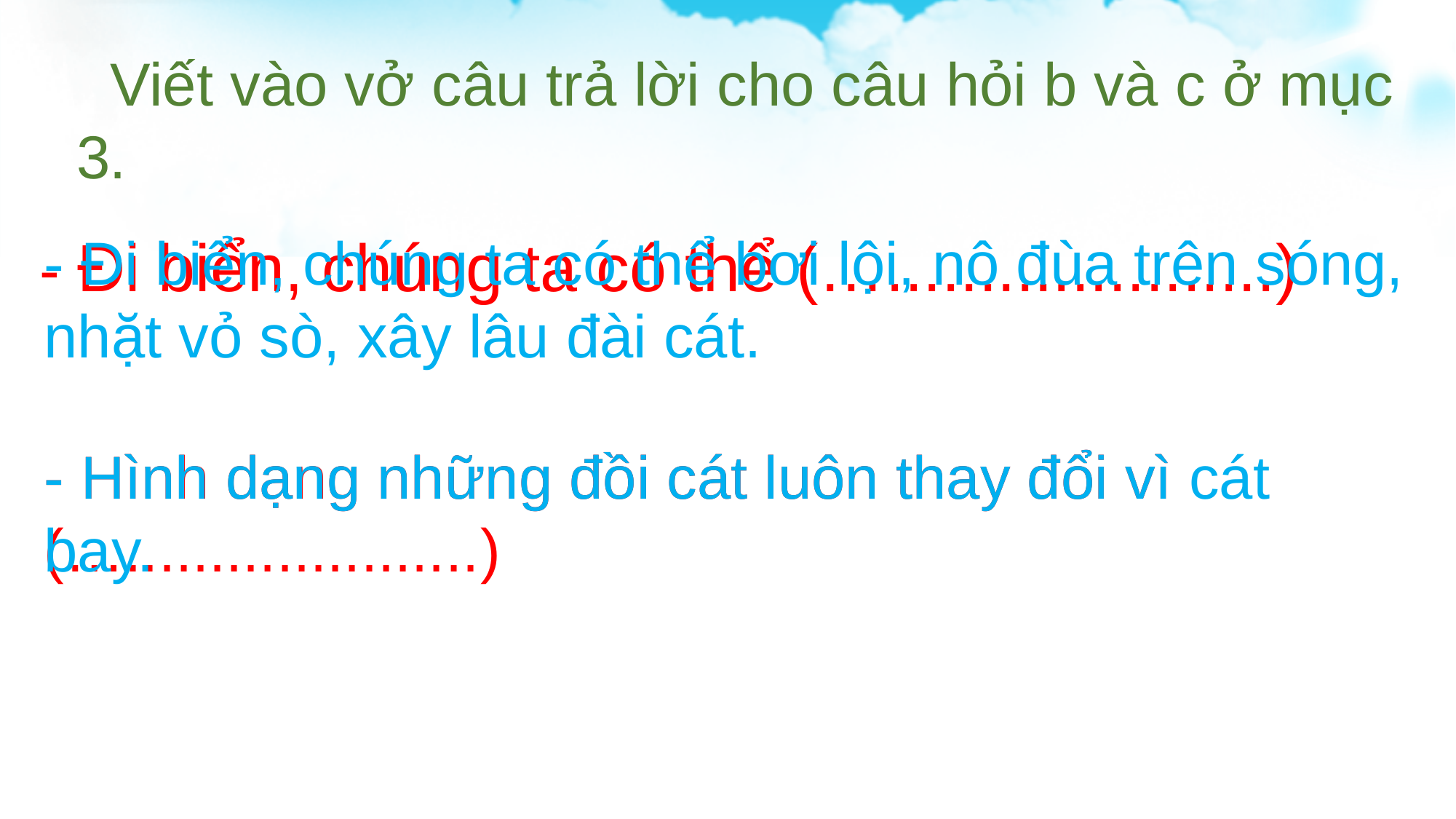

Viết vào vở câu trả lời cho câu hỏi b và c ở mục 3.
   - Đi biển, chúng ta có thể (….....................)
- Đi biển, chúng ta có thể bơi lội, nô đùa trên sóng, nhặt vỏ sò, xây lâu đài cát.
- Hình dạng những đồi cát luôn thay đổi vì (….....................)
- Hình dạng những đồi cát luôn thay đổi vì cát bay.